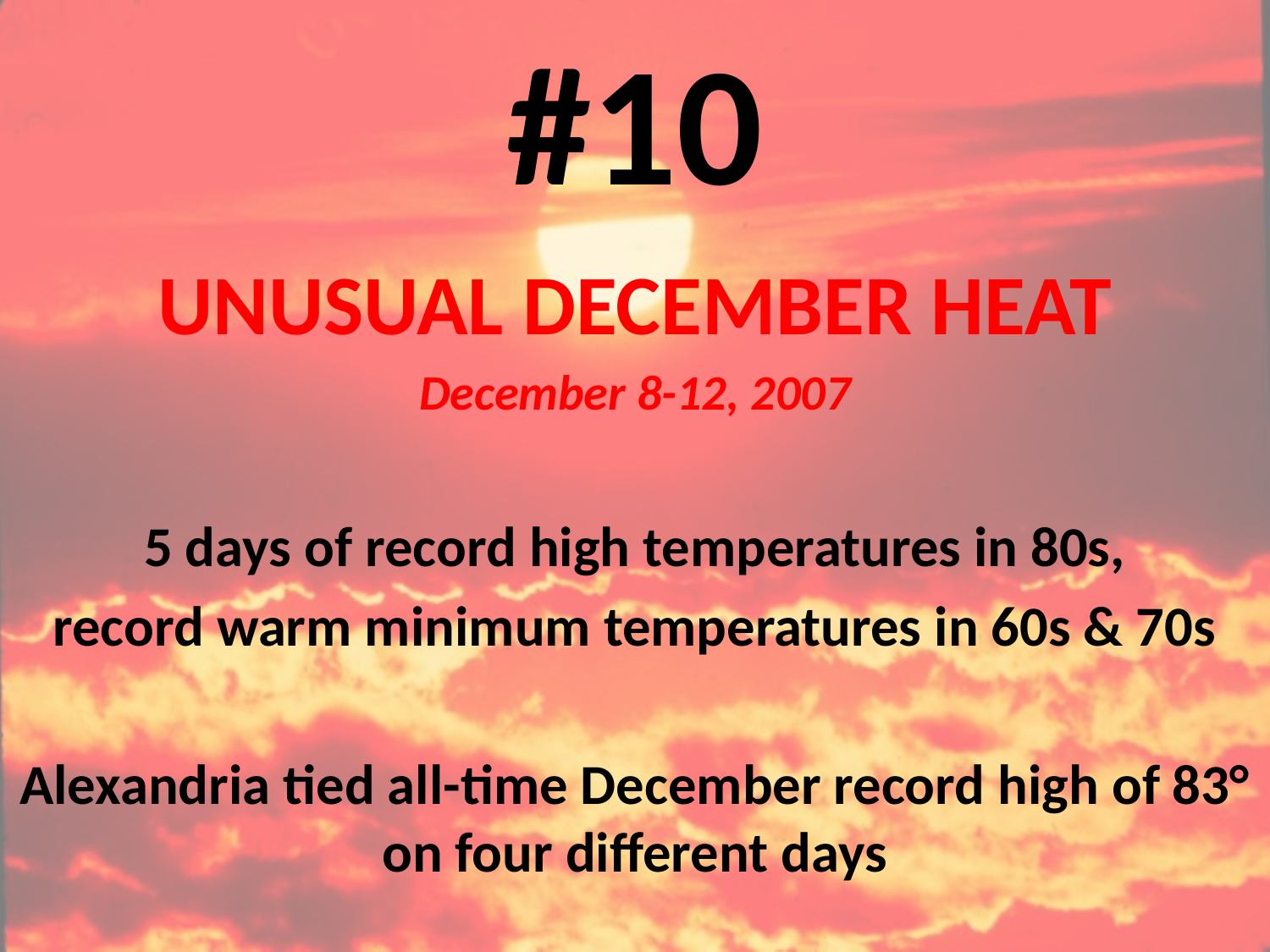

#10
UNUSUAL DECEMBER HEAT
December 8-12, 2007

5 days of record high temperatures in 80s,
record warm minimum temperatures in 60s & 70s

Alexandria tied all-time December record high of 83° on four different days